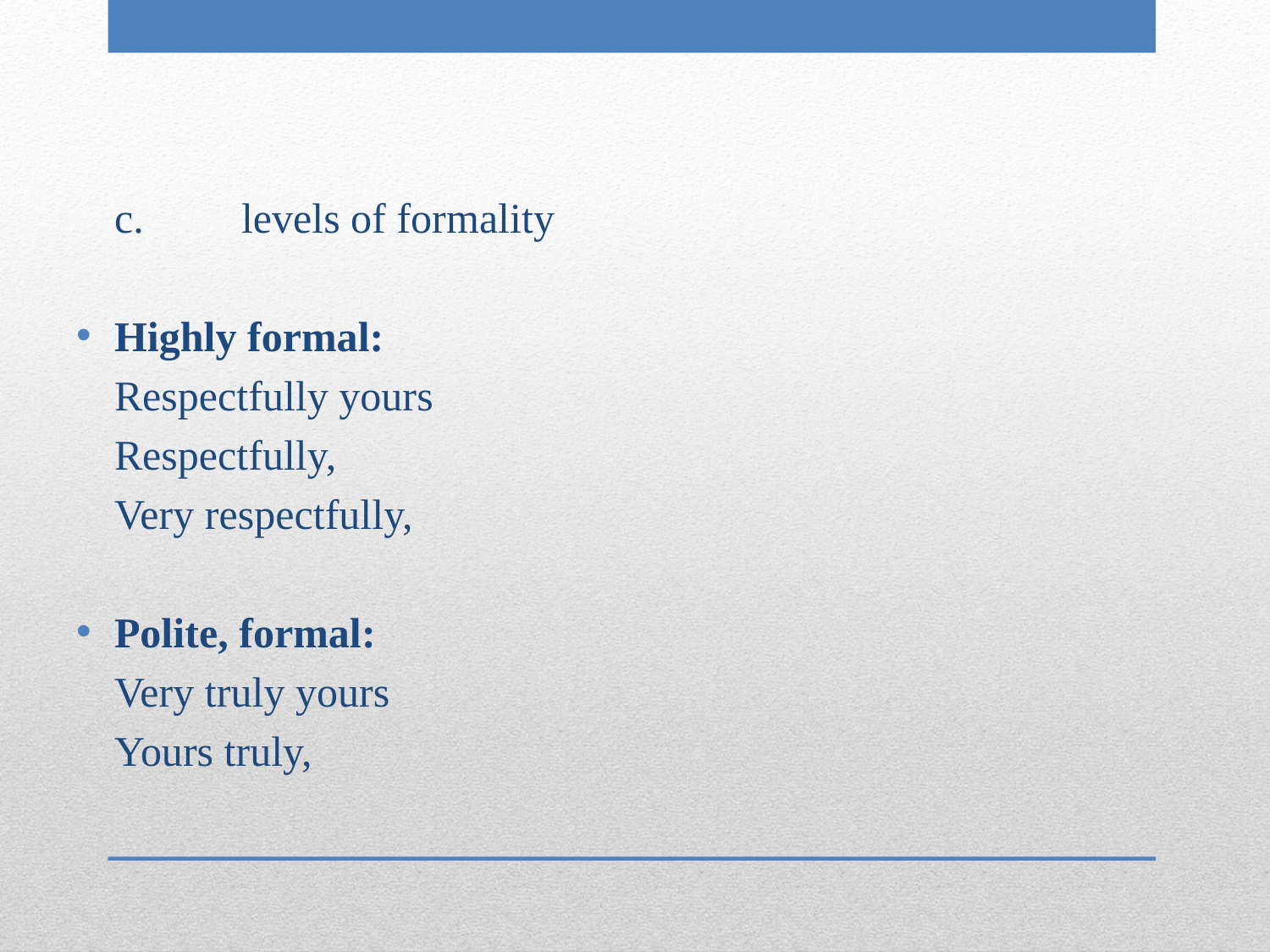

c. 	levels of formality

Highly formal:
	Respectfully yours
	Respectfully,
	Very respectfully,

Polite, formal:
	Very truly yours
	Yours truly,